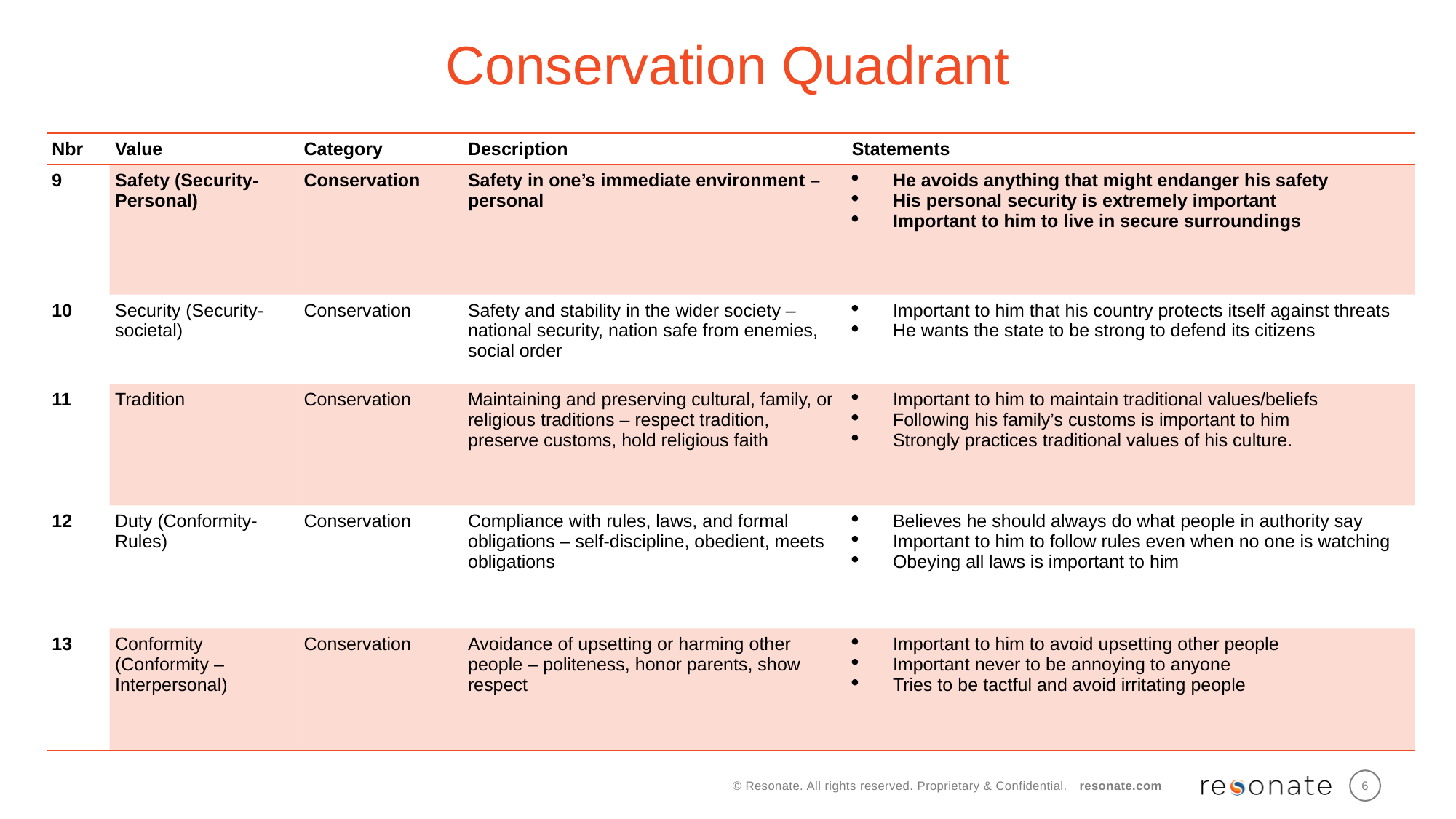

Conservation Quadrant
| Nbr | Value | Category | Description | Statements |
| --- | --- | --- | --- | --- |
| 9 | Safety (Security-Personal) | Conservation | Safety in one’s immediate environment – personal | He avoids anything that might endanger his safety His personal security is extremely important Important to him to live in secure surroundings |
| 10 | Security (Security-societal) | Conservation | Safety and stability in the wider society – national security, nation safe from enemies, social order | Important to him that his country protects itself against threats He wants the state to be strong to defend its citizens |
| 11 | Tradition | Conservation | Maintaining and preserving cultural, family, or religious traditions – respect tradition, preserve customs, hold religious faith | Important to him to maintain traditional values/beliefs Following his family’s customs is important to him Strongly practices traditional values of his culture. |
| 12 | Duty (Conformity-Rules) | Conservation | Compliance with rules, laws, and formal obligations – self-discipline, obedient, meets obligations | Believes he should always do what people in authority say Important to him to follow rules even when no one is watching Obeying all laws is important to him |
| 13 | Conformity (Conformity – Interpersonal) | Conservation | Avoidance of upsetting or harming other people – politeness, honor parents, show respect | Important to him to avoid upsetting other people Important never to be annoying to anyone Tries to be tactful and avoid irritating people |